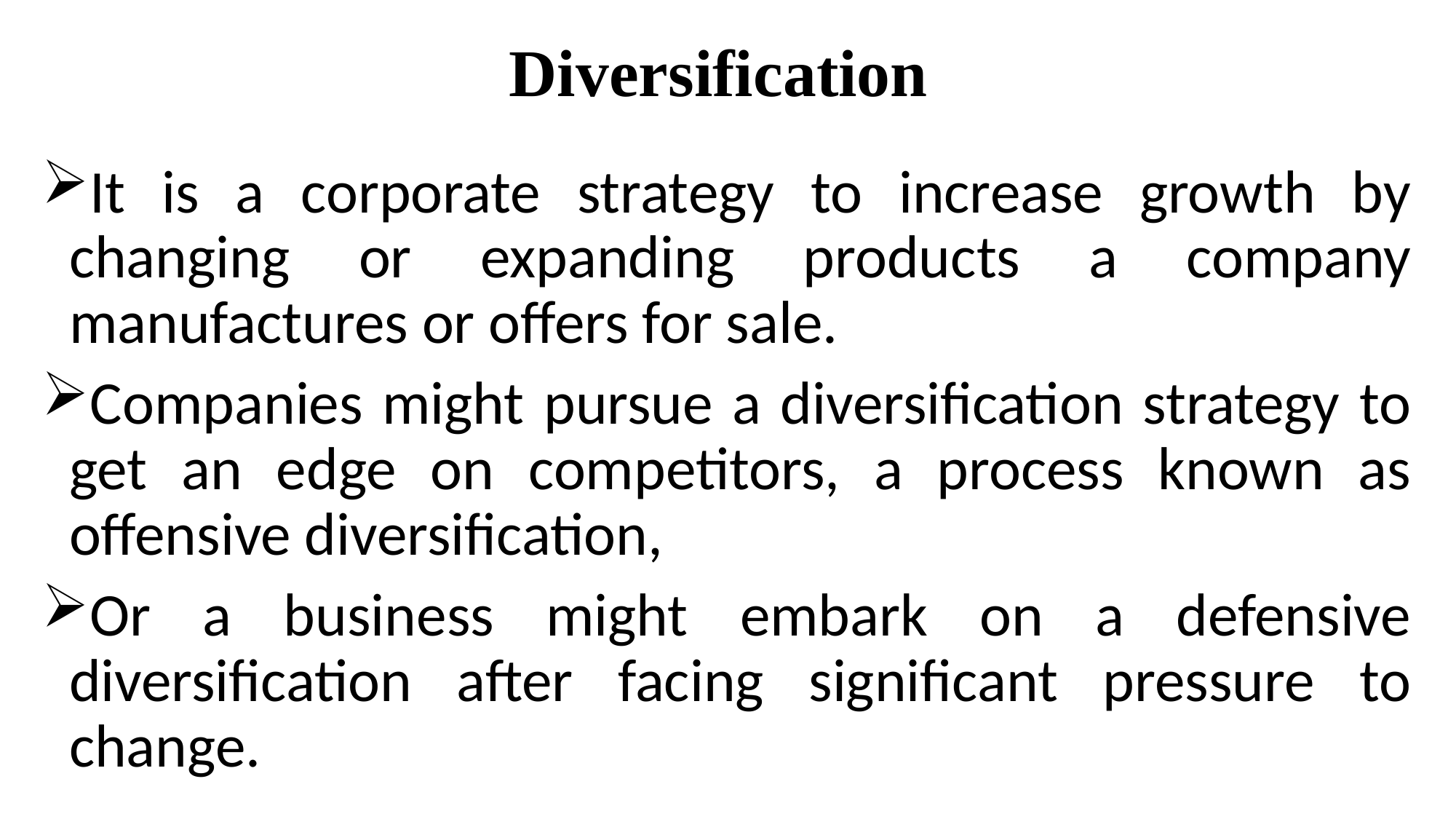

# Diversification
It is a corporate strategy to increase growth by changing or expanding products a company manufactures or offers for sale.
Companies might pursue a diversification strategy to get an edge on competitors, a process known as offensive diversification,
Or a business might embark on a defensive diversification after facing significant pressure to change.